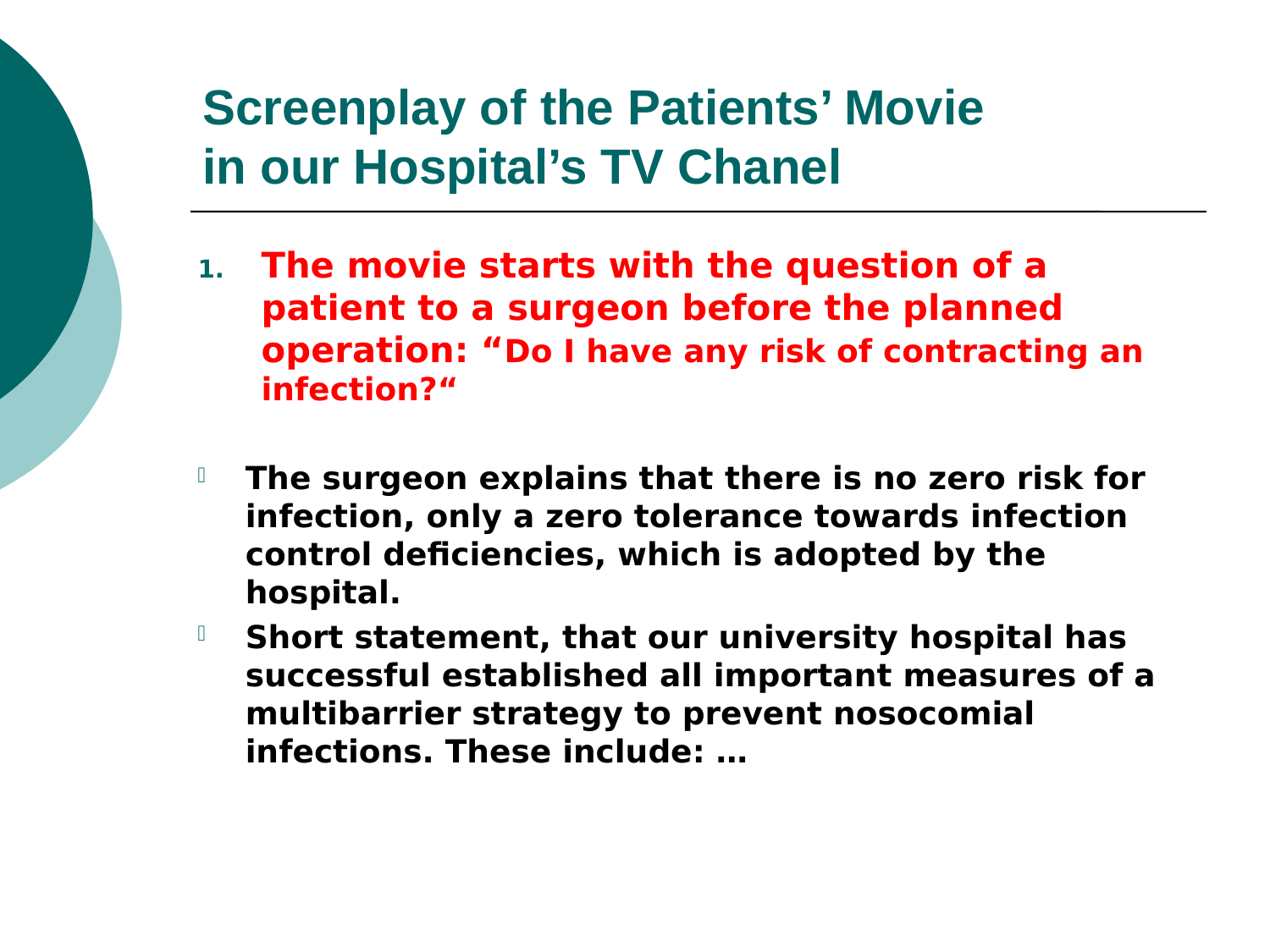

# Screenplay of the Patients’ Movie in our Hospital’s TV Chanel
The movie starts with the question of a patient to a surgeon before the planned operation: “Do I have any risk of contracting an infection?“

The surgeon explains that there is no zero risk for infection, only a zero tolerance towards infection control deficiencies, which is adopted by the hospital.
Short statement, that our university hospital has successful established all important measures of a multibarrier strategy to prevent nosocomial infections. These include: …